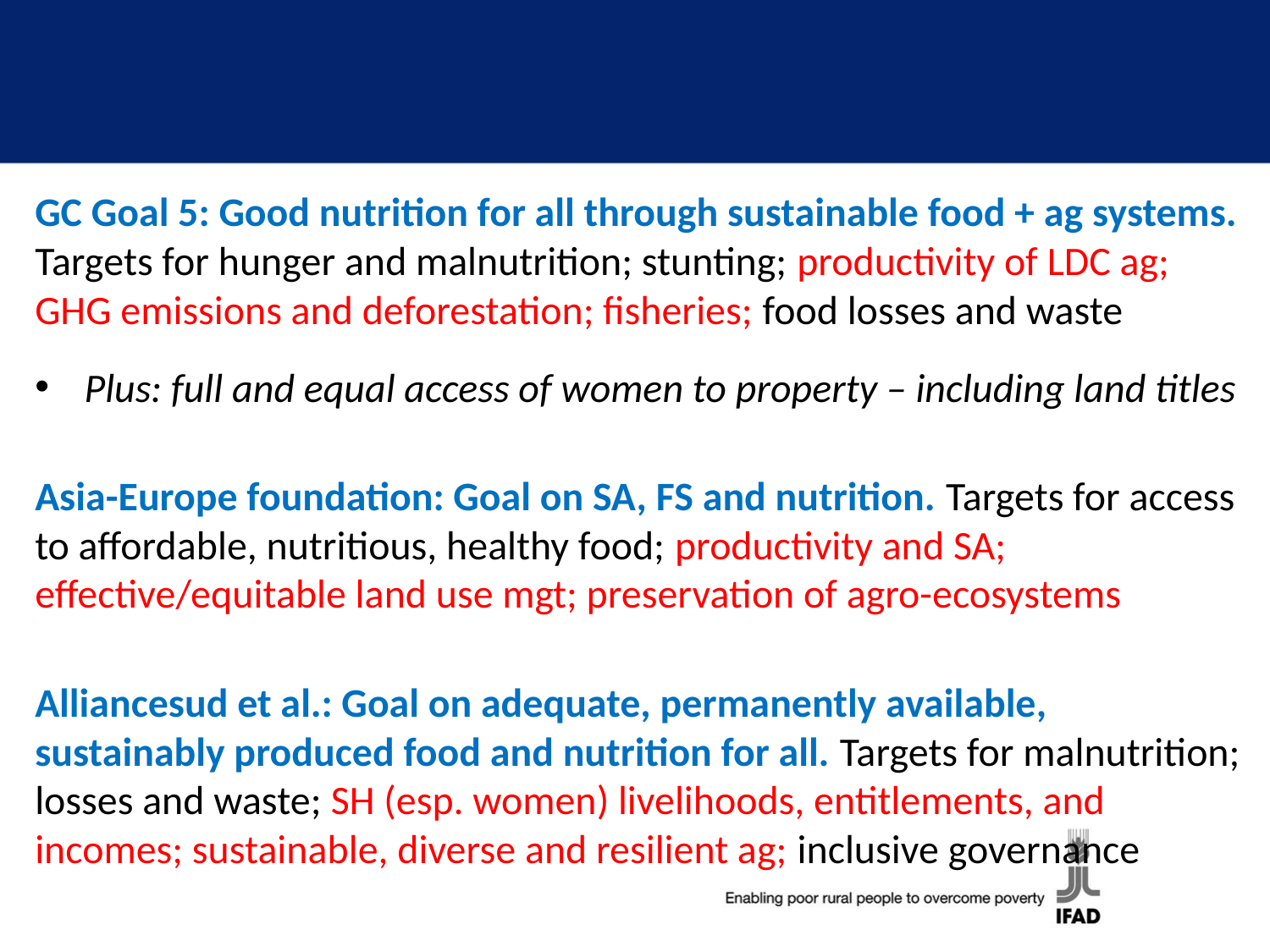

#
GC Goal 5: Good nutrition for all through sustainable food + ag systems. Targets for hunger and malnutrition; stunting; productivity of LDC ag; GHG emissions and deforestation; fisheries; food losses and waste

Plus: full and equal access of women to property – including land titles

Asia-Europe foundation: Goal on SA, FS and nutrition. Targets for access to affordable, nutritious, healthy food; productivity and SA; effective/equitable land use mgt; preservation of agro-ecosystems

Alliancesud et al.: Goal on adequate, permanently available, sustainably produced food and nutrition for all. Targets for malnutrition; losses and waste; SH (esp. women) livelihoods, entitlements, and incomes; sustainable, diverse and resilient ag; inclusive governance